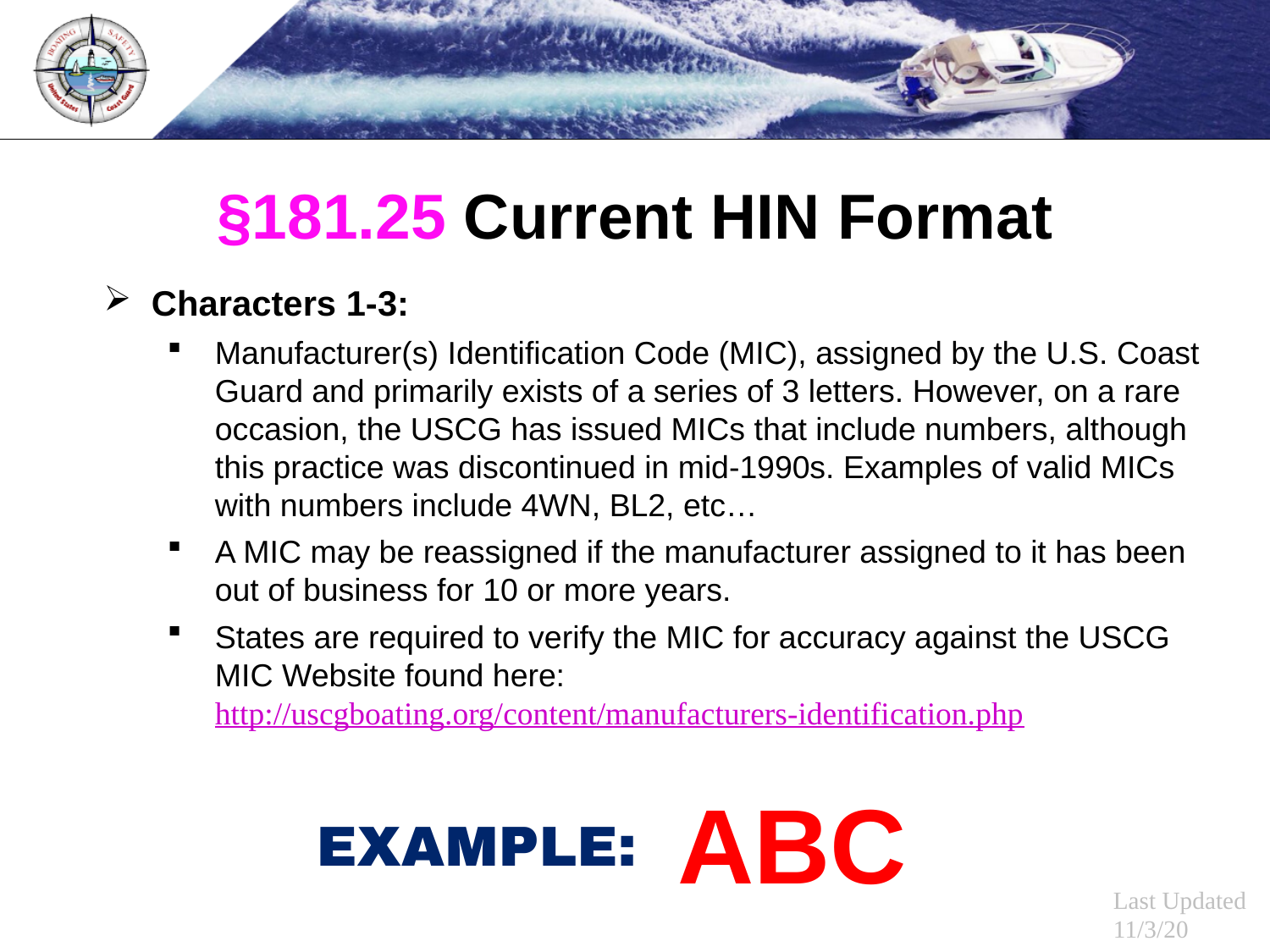

§181.25 Current HIN Format
Characters 1-3:
Manufacturer(s) Identification Code (MIC), assigned by the U.S. Coast Guard and primarily exists of a series of 3 letters. However, on a rare occasion, the USCG has issued MICs that include numbers, although this practice was discontinued in mid-1990s. Examples of valid MICs with numbers include 4WN, BL2, etc…
A MIC may be reassigned if the manufacturer assigned to it has been out of business for 10 or more years.
States are required to verify the MIC for accuracy against the USCG MIC Website found here: http://uscgboating.org/content/manufacturers-identification.php

ABC
EXAMPLE: